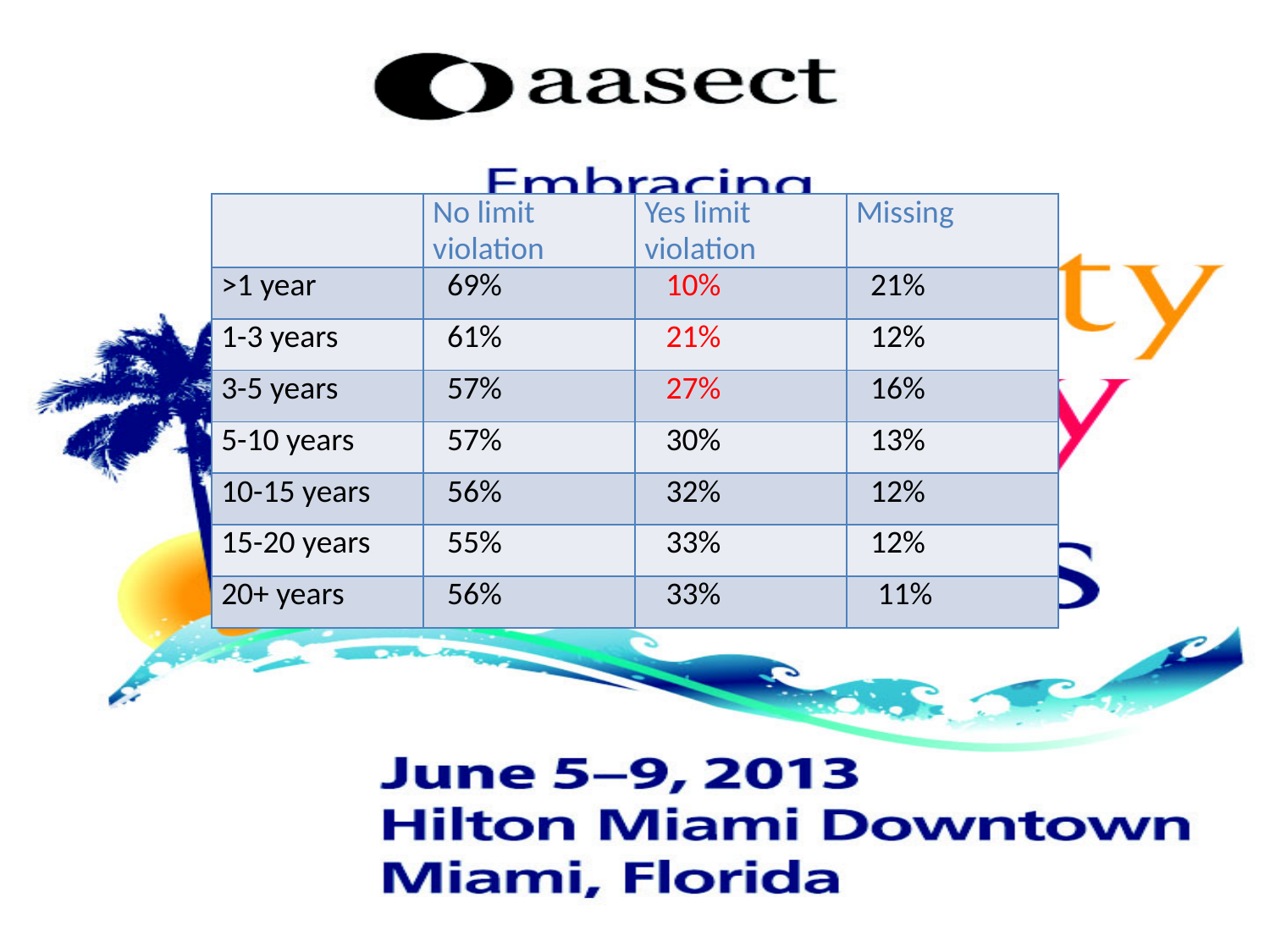

|  | No limit violation | Yes limit violation | Missing |
| --- | --- | --- | --- |
| >1 year | 69% | 10% | 21% |
| 1-3 years | 61% | 21% | 12% |
| 3-5 years | 57% | 27% | 16% |
| 5-10 years | 57% | 30% | 13% |
| 10-15 years | 56% | 32% | 12% |
| 15-20 years | 55% | 33% | 12% |
| 20+ years | 56% | 33% | 11% |